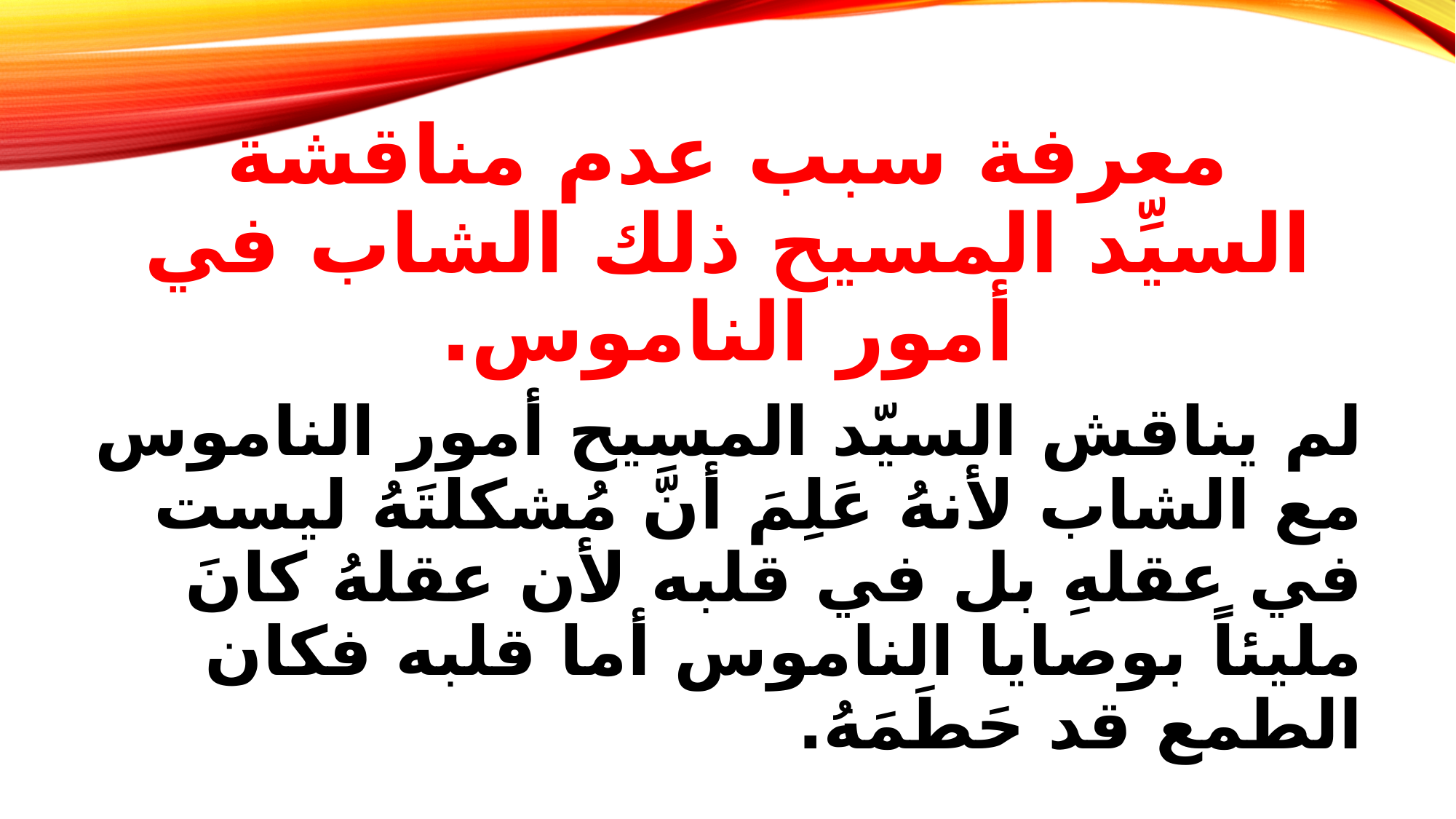

# معرفة سبب عدم مناقشة السيِّد المسيح ذلك الشاب في أمور الناموس.
لم يناقش السيّد المسيح أمور الناموس مع الشاب لأنهُ عَلِمَ أنَّ مُشكلتَهُ ليست في عقلهِ بل في قلبه لأن عقلهُ كانَ مليئاً بوصايا الناموس أما قلبه فكان الطمع قد حَطَمَهُ.